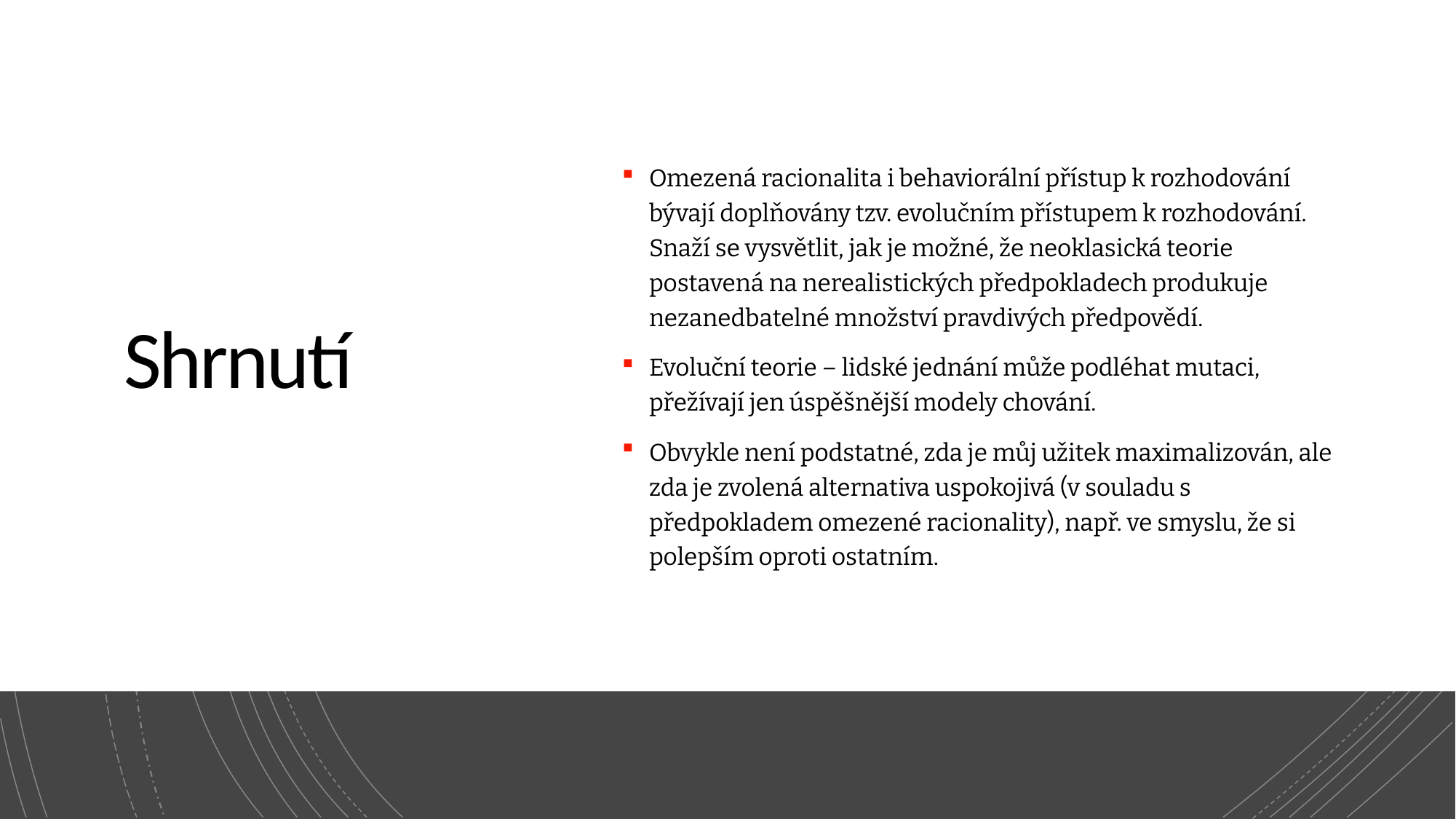

# Shrnutí
Omezená racionalita i behaviorální přístup k rozhodování bývají doplňovány tzv. evolučním přístupem k rozhodování. Snaží se vysvětlit, jak je možné, že neoklasická teorie postavená na nerealistických předpokladech produkuje nezanedbatelné množství pravdivých předpovědí.
Evoluční teorie – lidské jednání může podléhat mutaci, přežívají jen úspěšnější modely chování.
Obvykle není podstatné, zda je můj užitek maximalizován, ale zda je zvolená alternativa uspokojivá (v souladu s předpokladem omezené racionality), např. ve smyslu, že si polepším oproti ostatním.